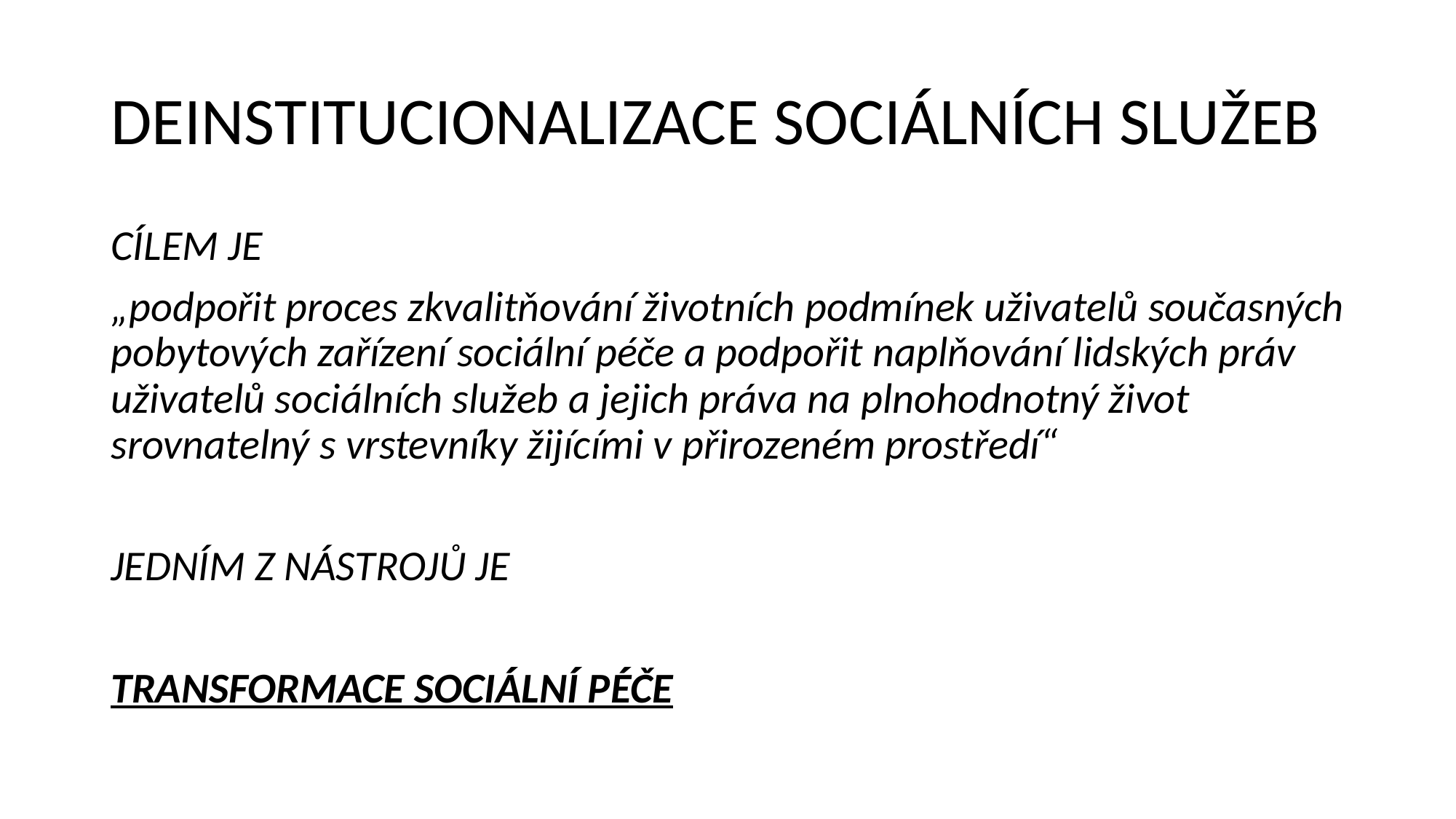

# DEINSTITUCIONALIZACE SOCIÁLNÍCH SLUŽEB
CÍLEM JE
„podpořit proces zkvalitňování životních podmínek uživatelů současných pobytových zařízení sociální péče a podpořit naplňování lidských práv uživatelů sociálních služeb a jejich práva na plnohodnotný život srovnatelný s vrstevníky žijícími v přirozeném prostředí“

JEDNÍM Z NÁSTROJŮ JE

TRANSFORMACE SOCIÁLNÍ PÉČE